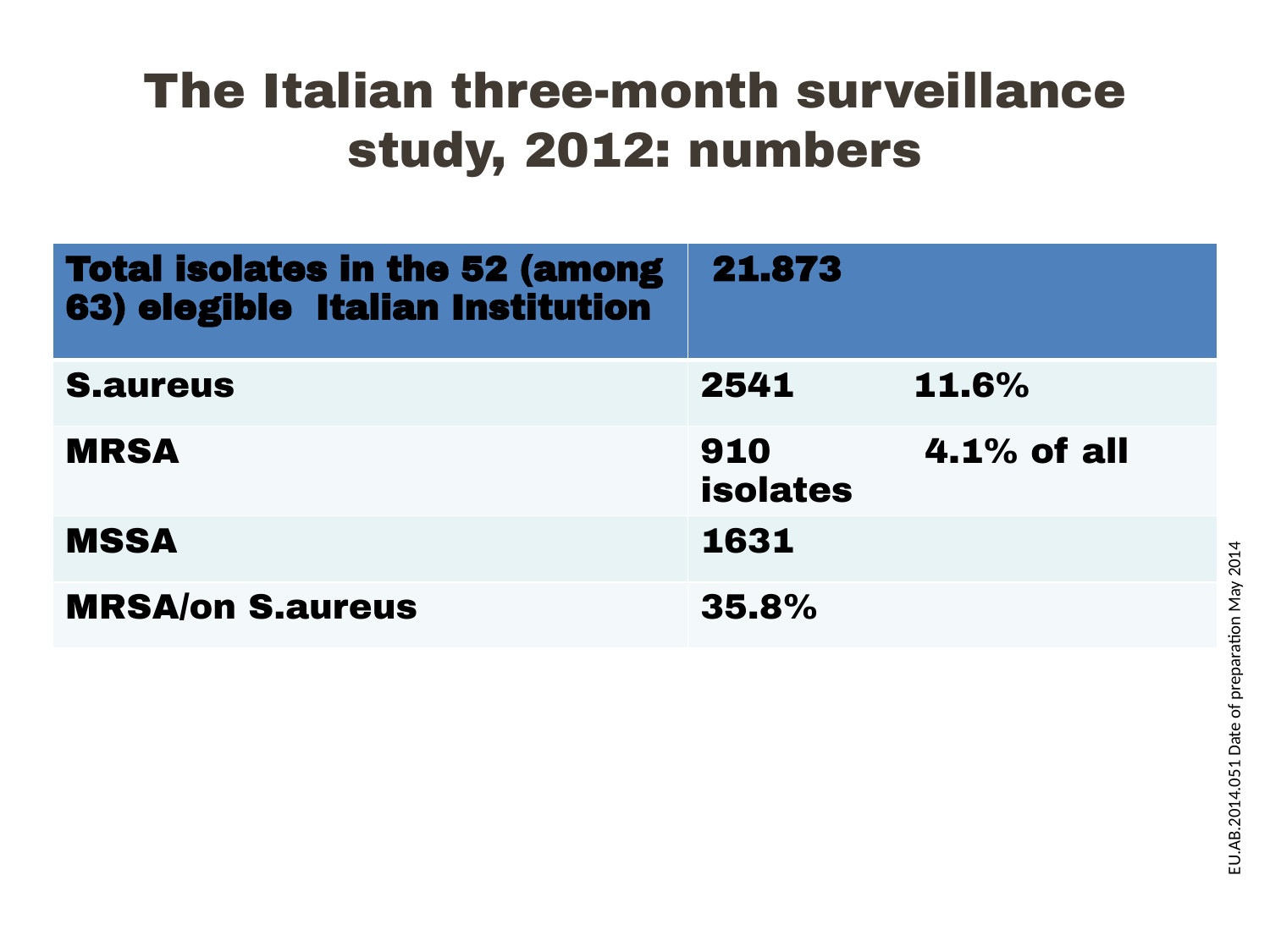

# The Italian three-month surveillance study, 2012: numbers
| Total isolates in the 52 (among 63) elegible Italian Institution | 21.873 |
| --- | --- |
| S.aureus | 2541 11.6% |
| MRSA | 910 4.1% of all isolates |
| MSSA | 1631 |
| MRSA/on S.aureus | 35.8% |
 Campanile F et al JGAR 2015